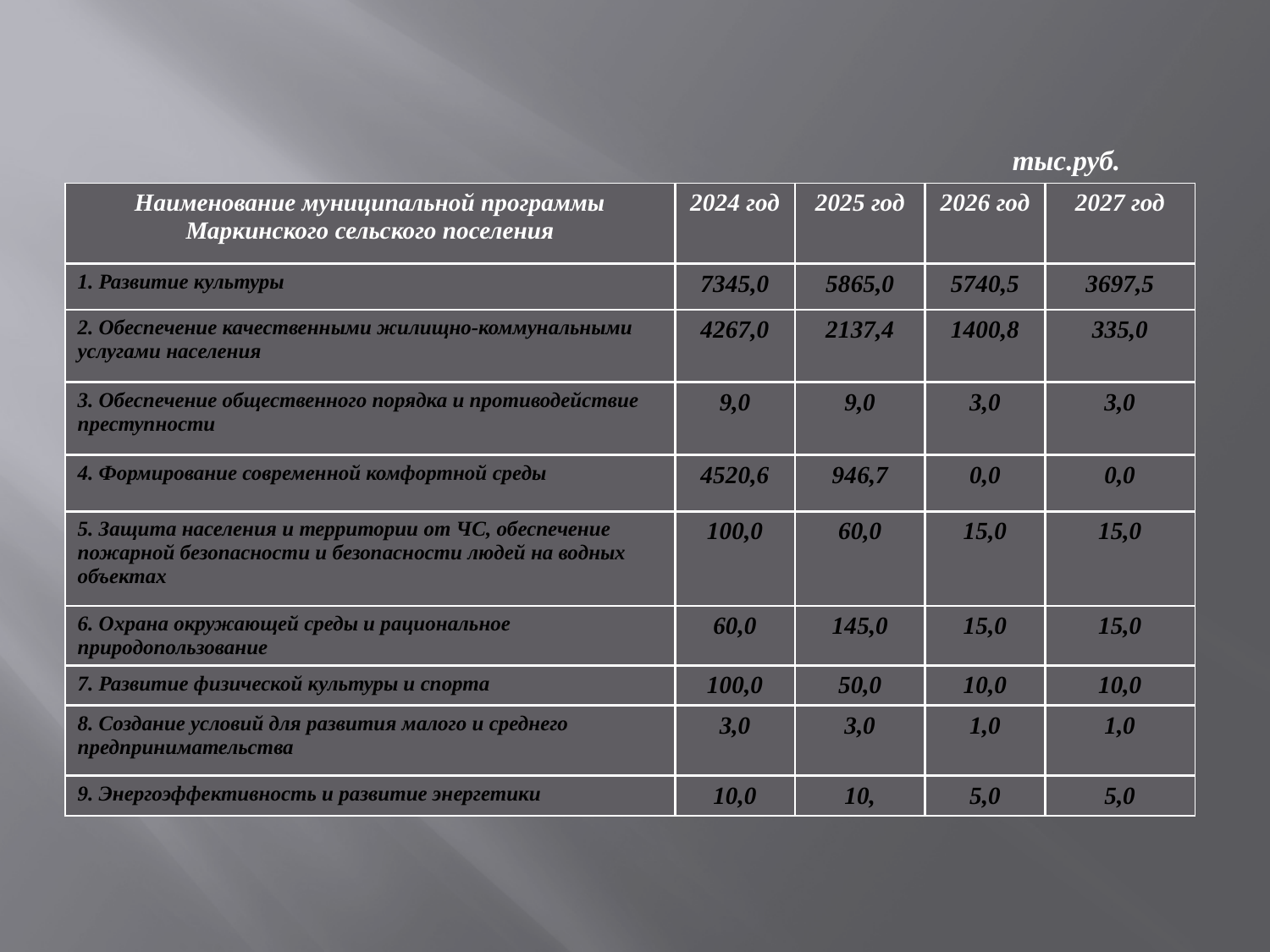

# Программная структура расходов бюджета                  на 2024-2027 гг.
тыс.руб.
| Наименование муниципальной программы Маркинского сельского поселения | 2024 год | 2025 год | 2026 год | 2027 год |
| --- | --- | --- | --- | --- |
| 1. Развитие культуры | 7345,0 | 5865,0 | 5740,5 | 3697,5 |
| 2. Обеспечение качественными жилищно-коммунальными услугами населения | 4267,0 | 2137,4 | 1400,8 | 335,0 |
| 3. Обеспечение общественного порядка и противодействие преступности | 9,0 | 9,0 | 3,0 | 3,0 |
| 4. Формирование современной комфортной среды | 4520,6 | 946,7 | 0,0 | 0,0 |
| 5. Защита населения и территории от ЧС, обеспечение пожарной безопасности и безопасности людей на водных объектах | 100,0 | 60,0 | 15,0 | 15,0 |
| 6. Охрана окружающей среды и рациональное природопользование | 60,0 | 145,0 | 15,0 | 15,0 |
| 7. Развитие физической культуры и спорта | 100,0 | 50,0 | 10,0 | 10,0 |
| 8. Создание условий для развития малого и среднего предпринимательства | 3,0 | 3,0 | 1,0 | 1,0 |
| 9. Энергоэффективность и развитие энергетики | 10,0 | 10, | 5,0 | 5,0 |